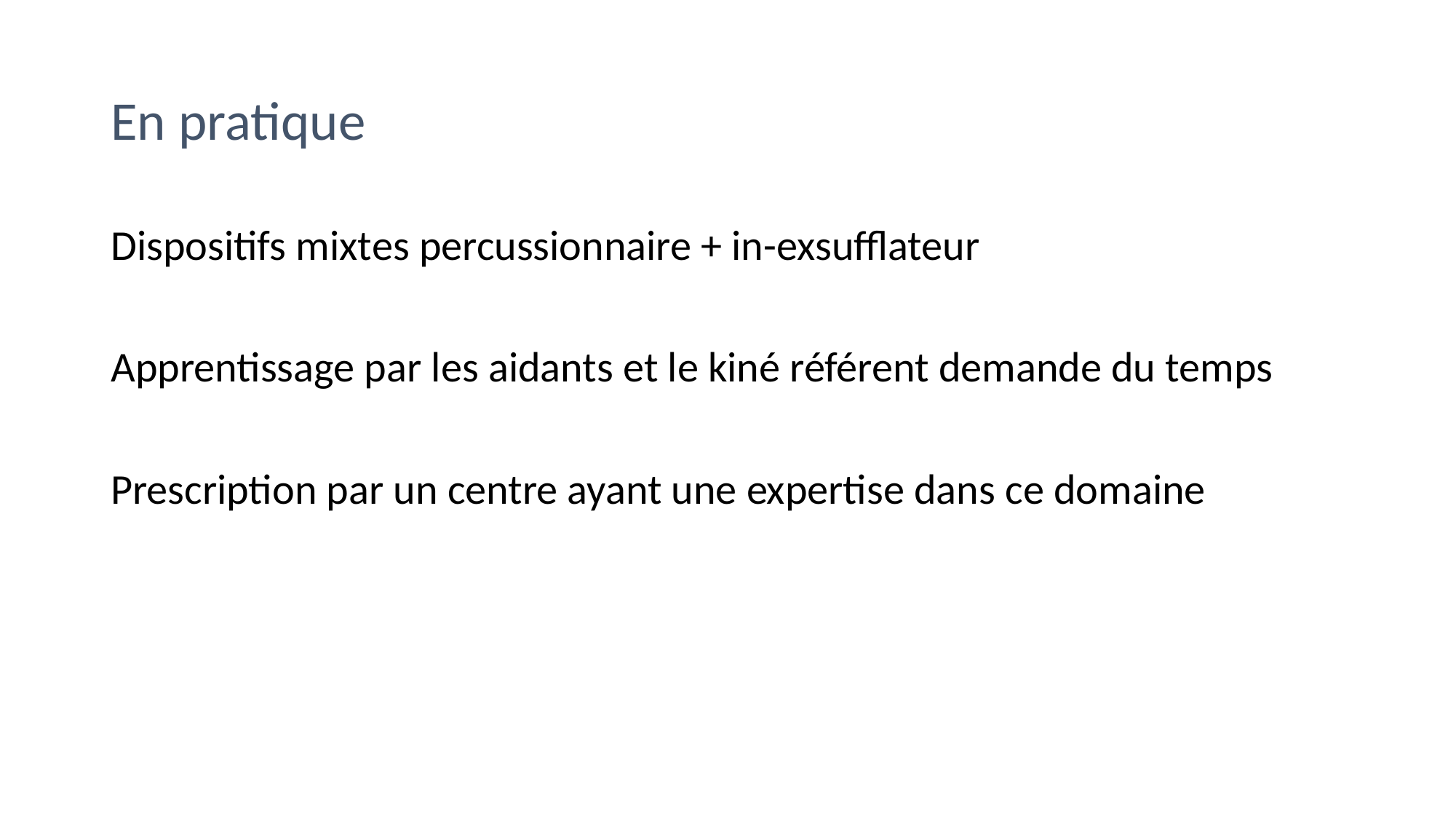

# En pratique
Dispositifs mixtes percussionnaire + in-exsufflateur

Apprentissage par les aidants et le kiné référent demande du temps

Prescription par un centre ayant une expertise dans ce domaine